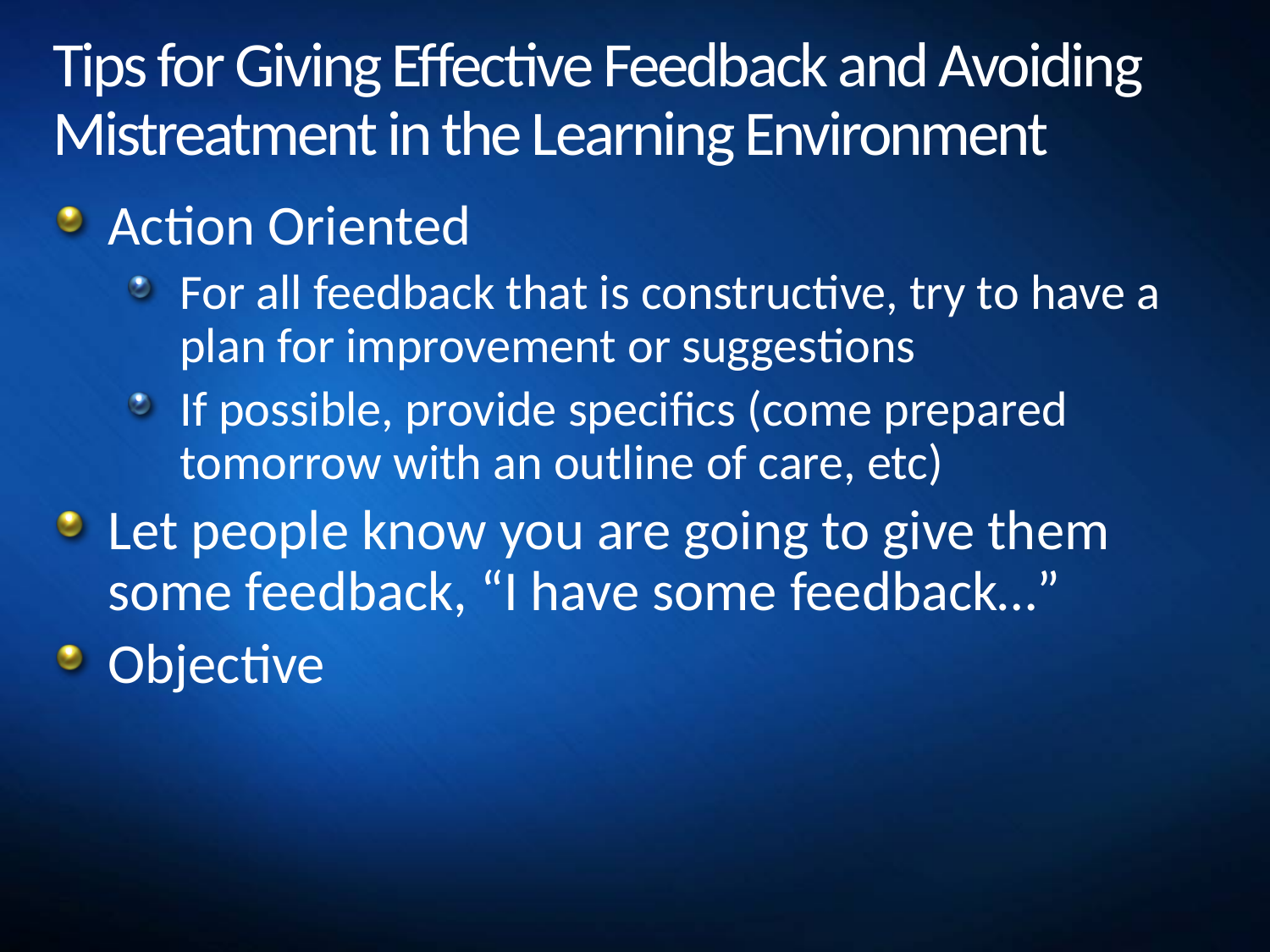

# Tips for Giving Effective Feedback and Avoiding Mistreatment in the Learning Environment
Action Oriented
For all feedback that is constructive, try to have a plan for improvement or suggestions
If possible, provide specifics (come prepared tomorrow with an outline of care, etc)
Let people know you are going to give them some feedback, “I have some feedback…”
Objective